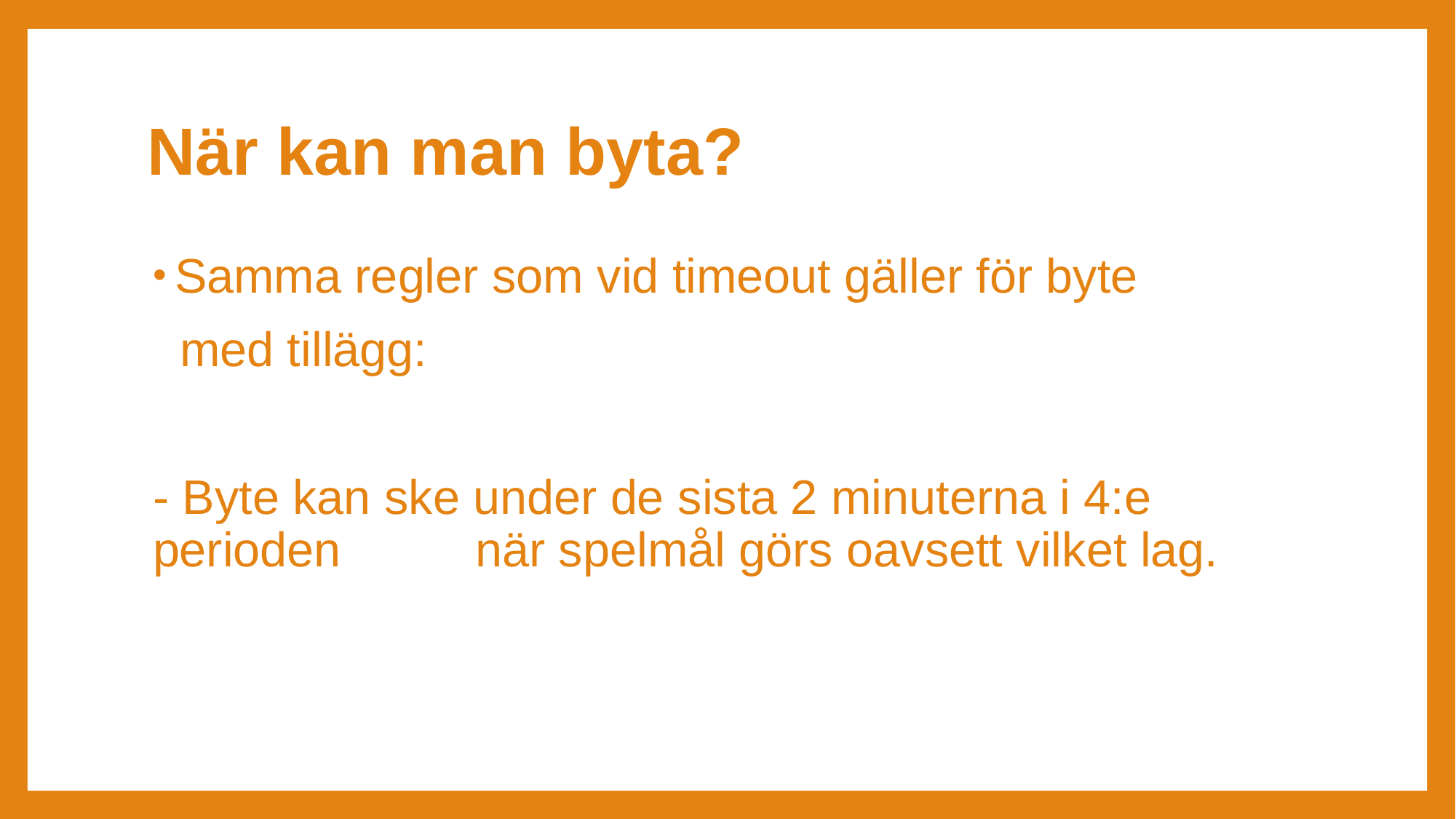

# När kan man byta?
Samma regler som vid timeout gäller för byte
  med tillägg:

- Byte kan ske under de sista 2 minuterna i 4:e perioden          när spelmål görs oavsett vilket lag.